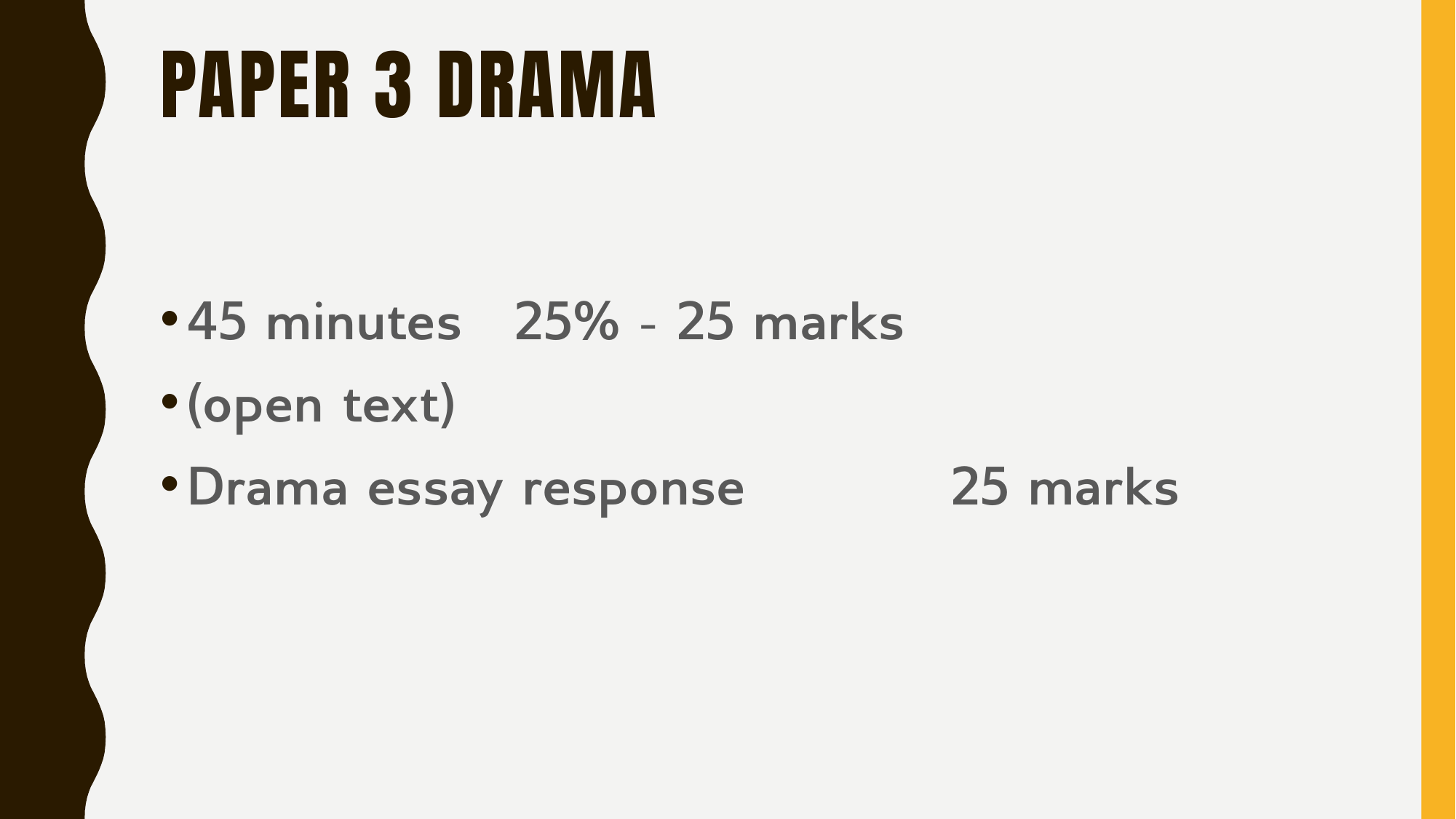

# Paper 3 Drama
45 minutes	25% - 25 marks
(open text)
Drama essay response 		25 marks